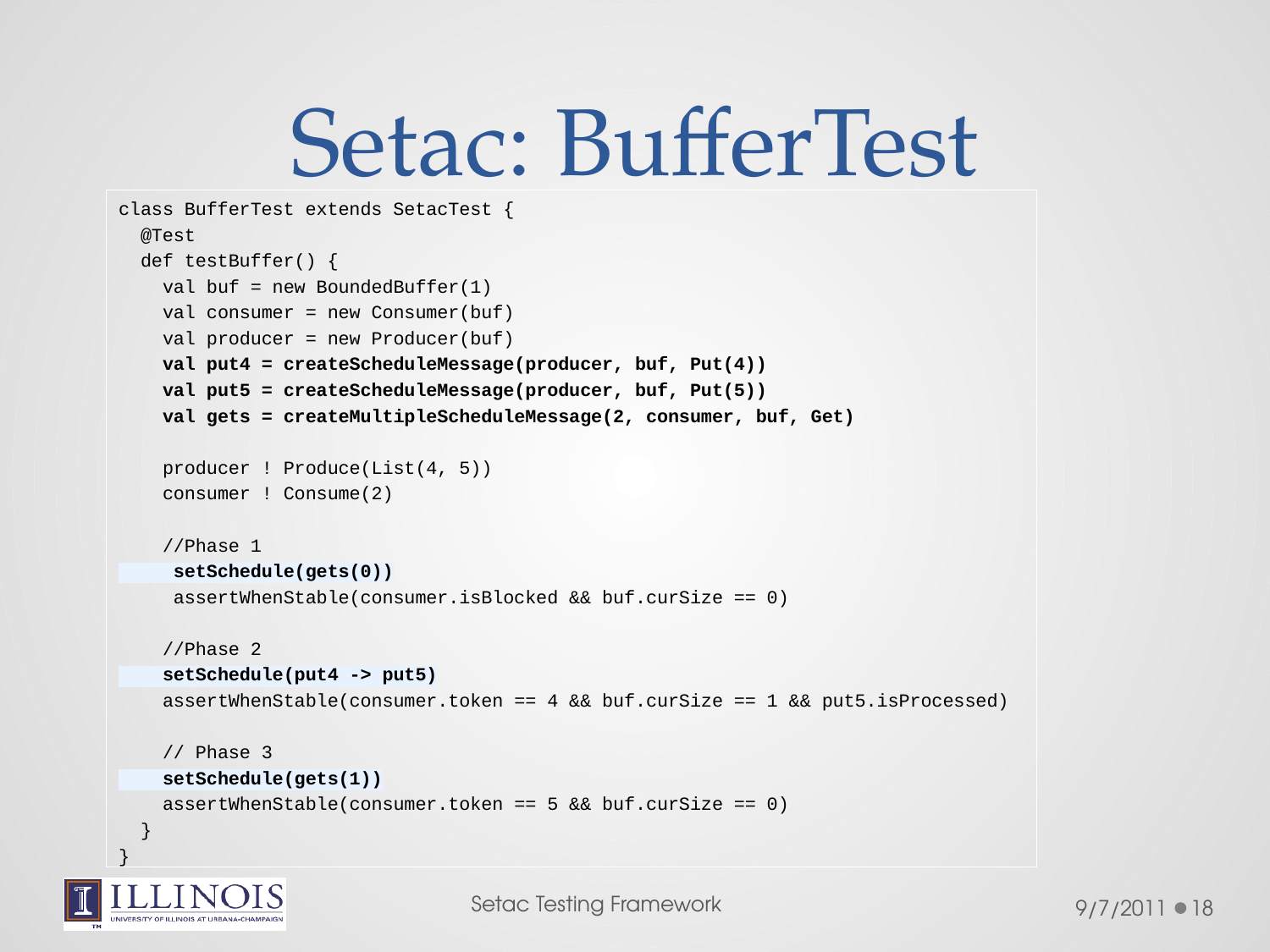

# Setac: BufferTest
class BufferTest extends SetacTest {
  @Test
  def testBuffer() {
    val buf = new BoundedBuffer(1)
    val consumer = new Consumer(buf)
    val producer = new Producer(buf)
    val put4 = createScheduleMessage(producer, buf, Put(4))
    val put5 = createScheduleMessage(producer, buf, Put(5))
    val gets = createMultipleScheduleMessage(2, consumer, buf, Get)

    producer ! Produce(List(4, 5))
    consumer ! Consume(2)

    //Phase 1
     setSchedule(gets(0))
     assertWhenStable(consumer.isBlocked && buf.curSize == 0)

    //Phase 2
    setSchedule(put4 -> put5)
    assertWhenStable(consumer.token == 4 && buf.curSize == 1 && put5.isProcessed)

    // Phase 3
    setSchedule(gets(1))
    assertWhenStable(consumer.token == 5 && buf.curSize == 0)
  }
}
Setac Testing Framework
9/7/2011
18